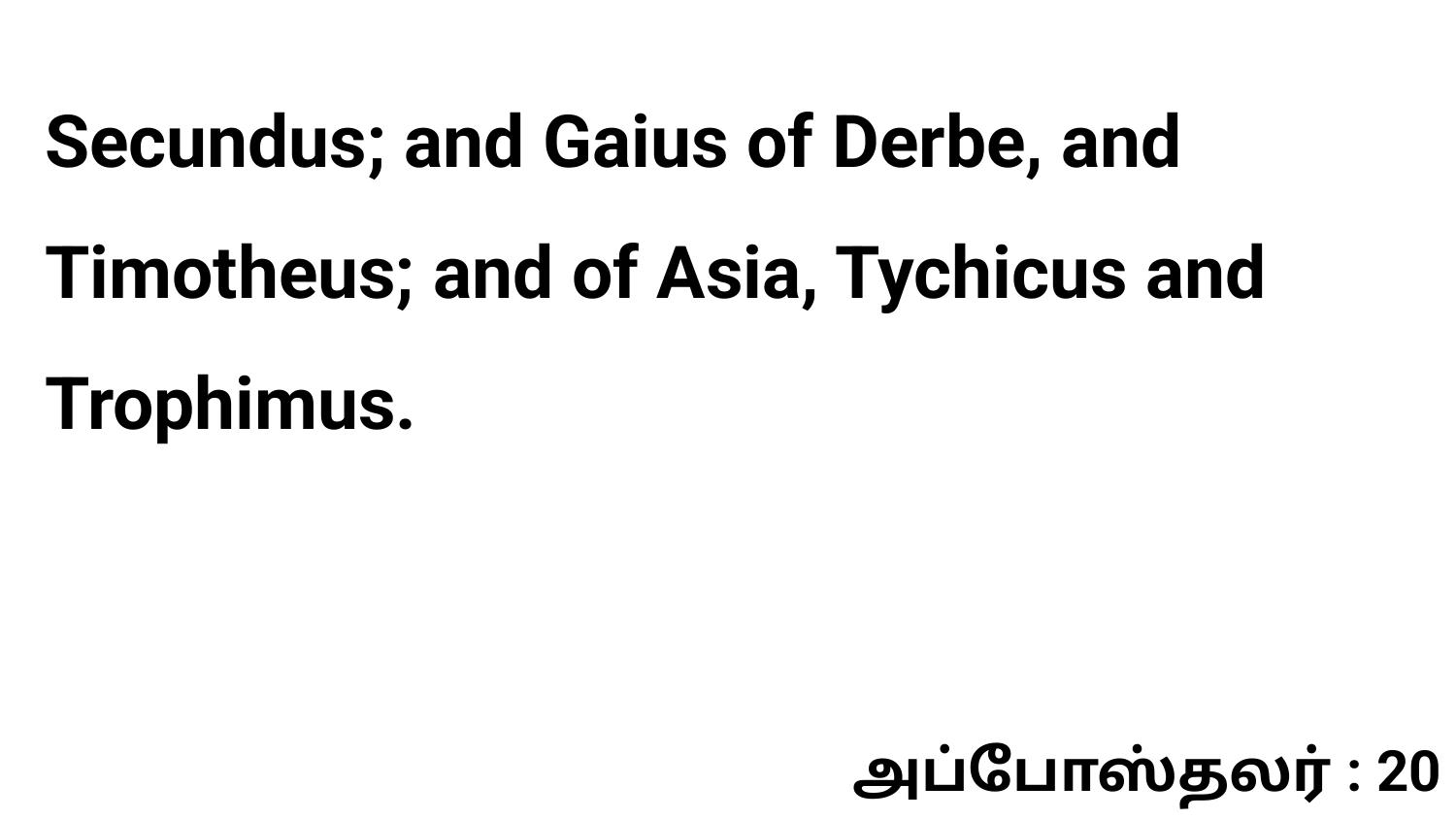

Secundus; and Gaius of Derbe, and Timotheus; and of Asia, Tychicus and Trophimus.
அப்போஸ்தலர் : 20